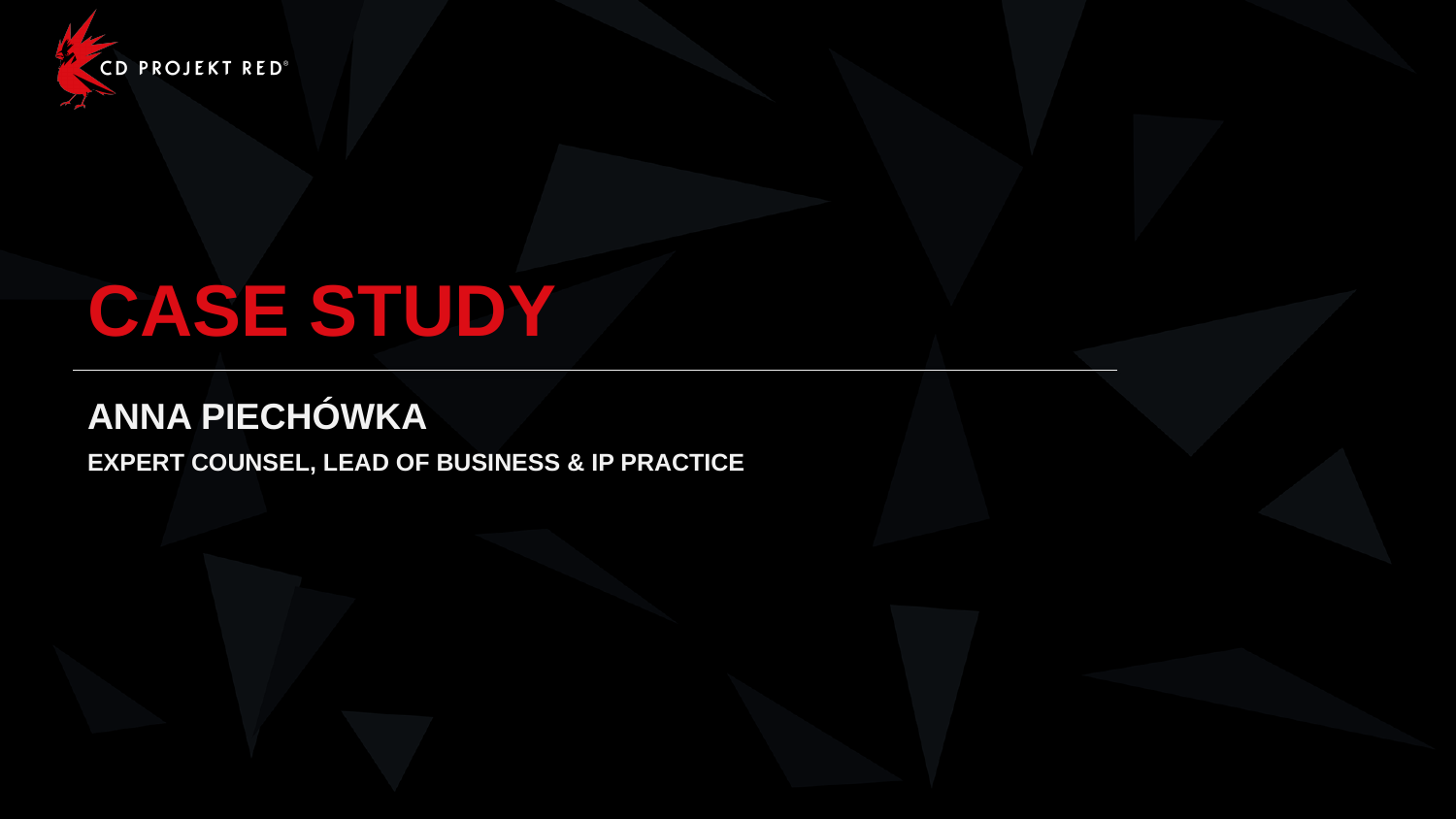

# CASE STUDY
Anna PIECHÓWKA
EXPERT COUNSEL, LEAD OF BUSINESS & IP PRACTICE